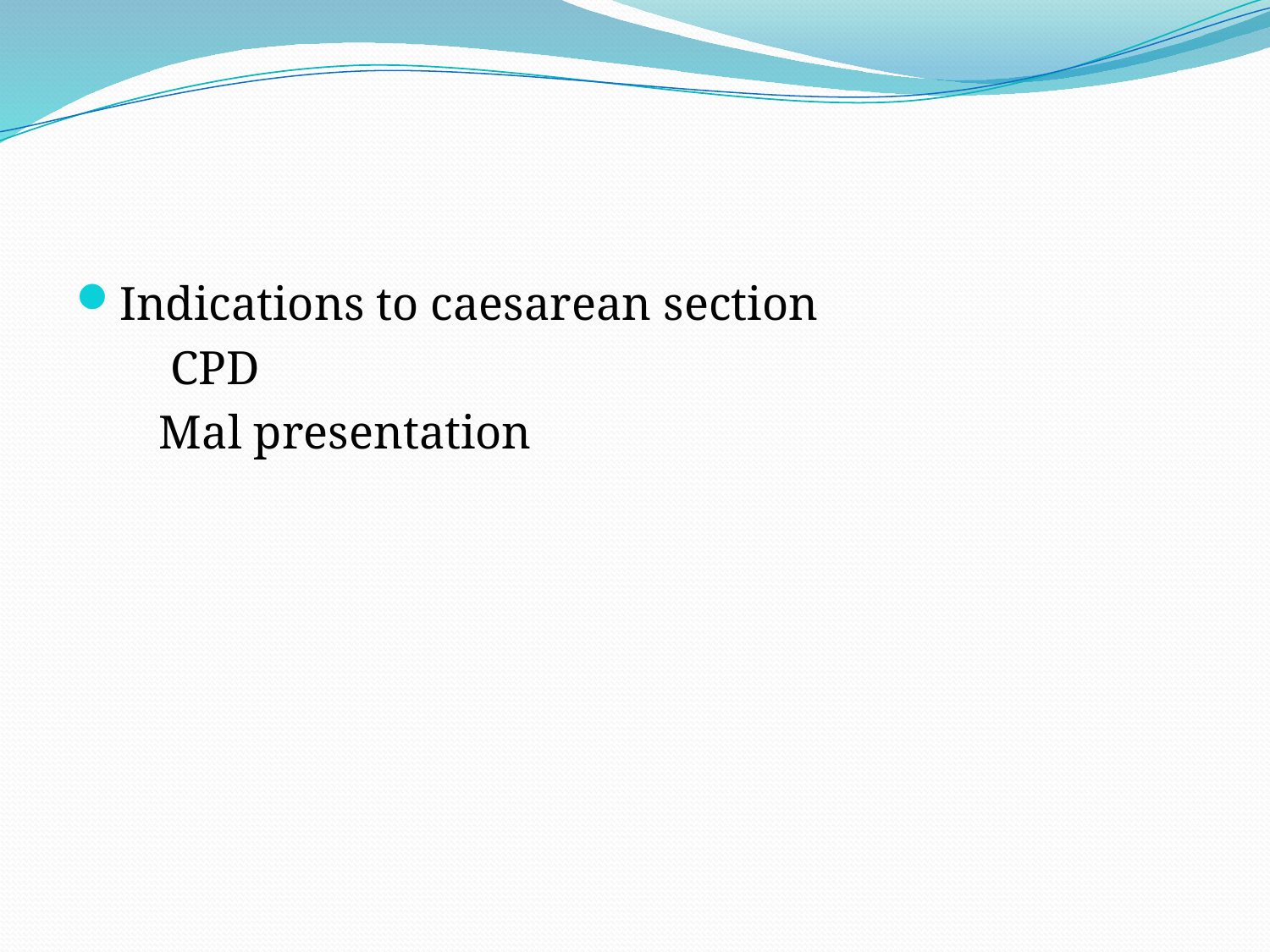

#
Indications to caesarean section
        CPD
       Mal presentation